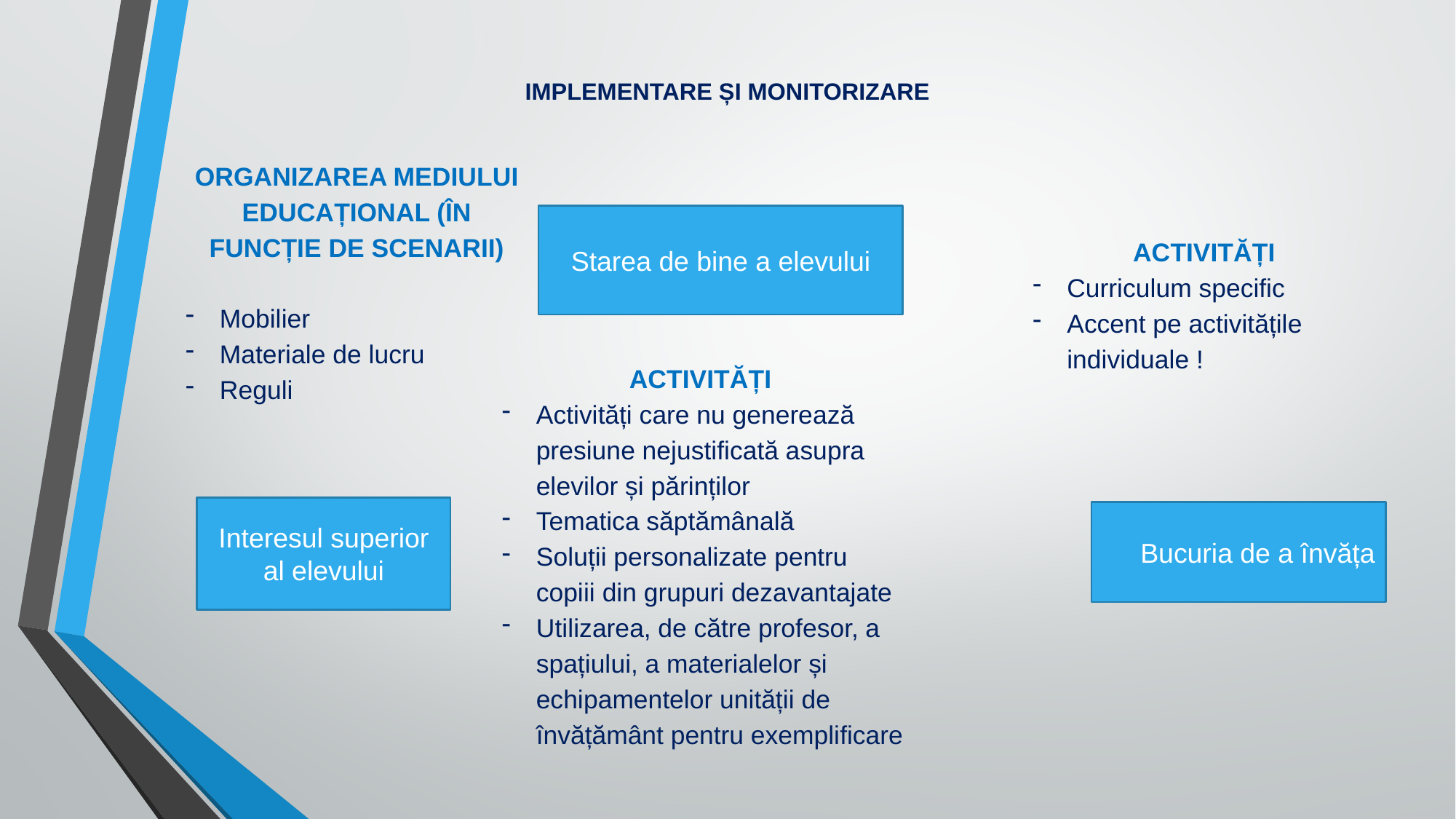

# IMPLEMENTARE ȘI MONITORIZARE
ORGANIZAREA MEDIULUI EDUCAȚIONAL (ÎN FUNCȚIE DE SCENARII)

Mobilier
Materiale de lucru
Reguli

Starea de bine a elevului
ACTIVITĂȚI
Curriculum specific
Accent pe activitățile individuale !
ACTIVITĂȚI
Activități care nu generează presiune nejustificată asupra elevilor și părinților
Tematica săptămânală
Soluții personalizate pentru copiii din grupuri dezavantajate
Utilizarea, de către profesor, a spațiului, a materialelor și echipamentelor unității de învățământ pentru exemplificare

Interesul superior al elevului
     Bucuria de a învăța